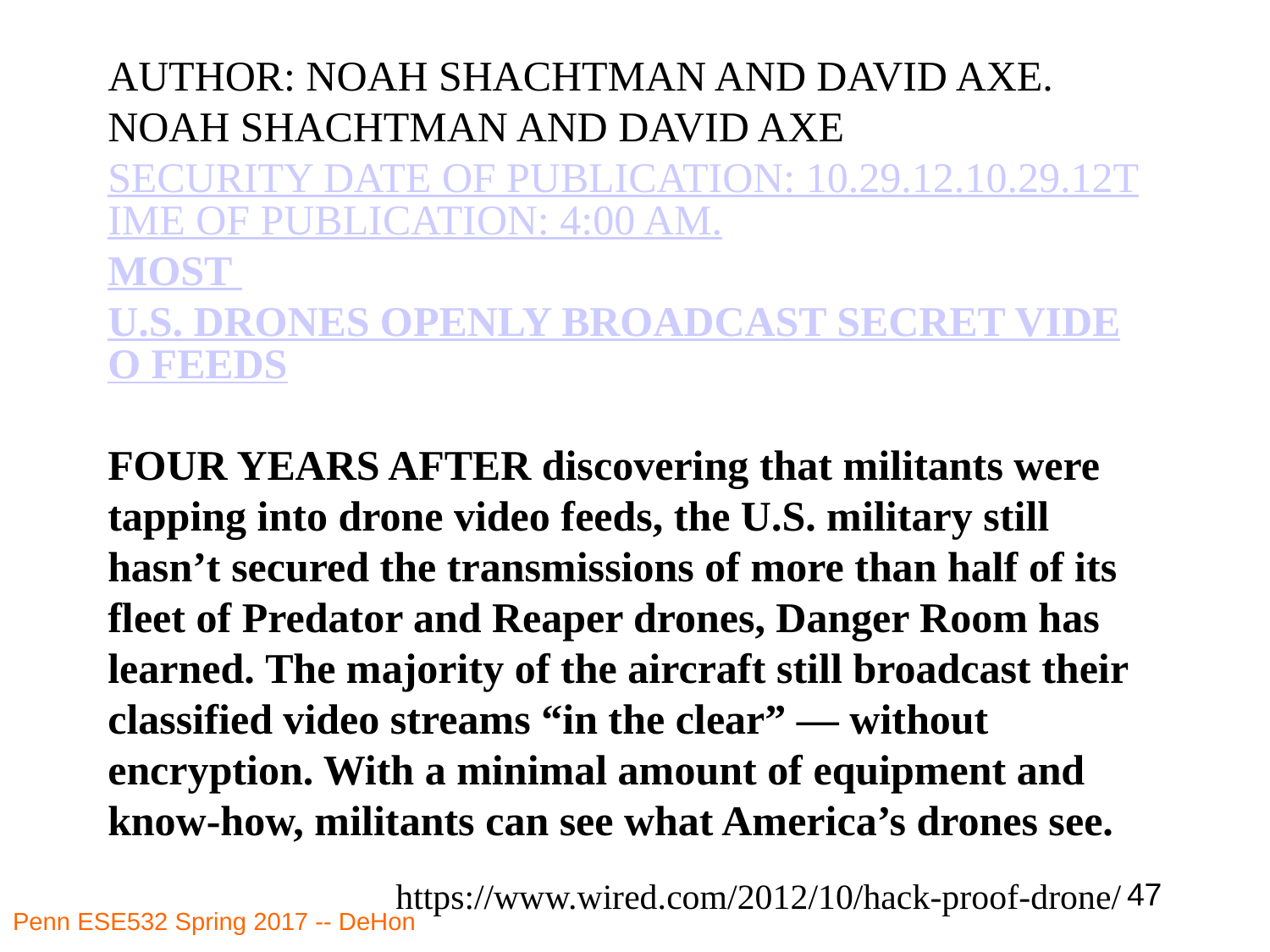

AUTHOR: NOAH SHACHTMAN AND DAVID AXE. NOAH SHACHTMAN AND DAVID AXE SECURITY DATE OF PUBLICATION: 10.29.12. 10.29.12 TIME OF PUBLICATION: 4:00 AM. MOST U.S. DRONES OPENLY BROADCAST SECRET VIDEO FEEDS

FOUR YEARS AFTER discovering that militants were tapping into drone video feeds, the U.S. military still hasn’t secured the transmissions of more than half of its fleet of Predator and Reaper drones, Danger Room has learned. The majority of the aircraft still broadcast their classified video streams “in the clear” — without encryption. With a minimal amount of equipment and know-how, militants can see what America’s drones see.
#

https://www.wired.com/2012/10/hack-proof-drone/
47
Penn ESE532 Spring 2017 -- DeHon